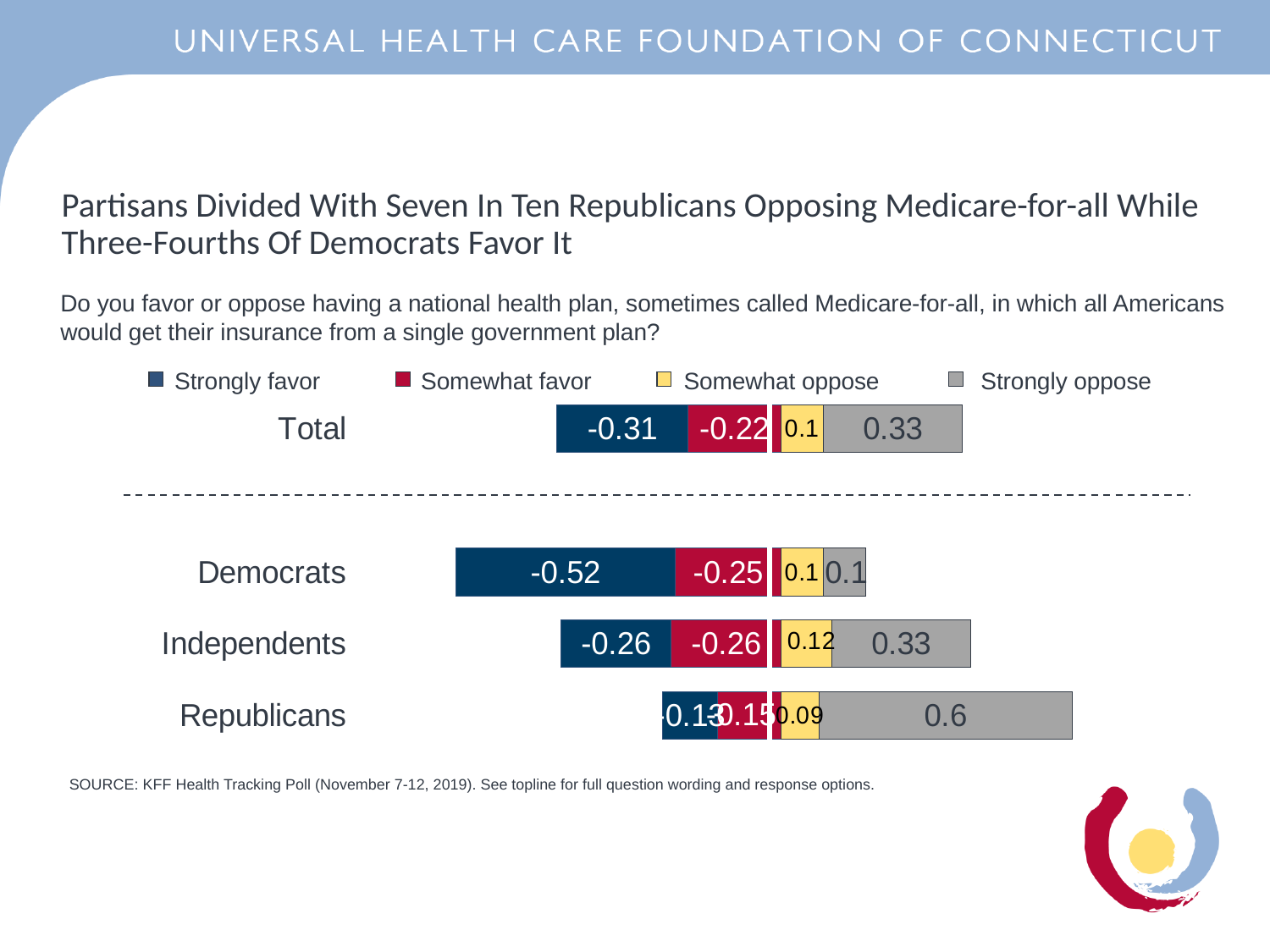

# Partisans Divided With Seven In Ten Republicans Opposing Medicare-for-all While Three-Fourths Of Democrats Favor It
Do you favor or oppose having a national health plan, sometimes called Medicare-for-all, in which all Americans would get their insurance from a single government plan?
Strongly favor
Somewhat favor
Somewhat oppose
Strongly oppose

### Chart

| Category | Somewhat favor | Strongly favor | Somewhat oppose | Strongly oppose |
|---|---|---|---|---|
| Total | -0.22 | -0.31 | 0.1 | 0.33 |
|  | None | None | None | None |
| Democrats | -0.25 | -0.52 | 0.1 | 0.1 |
| Independents | -0.26 | -0.26 | 0.12 | 0.33 |
| Republicans | -0.15 | -0.13 | 0.09 | 0.6 |
SOURCE: KFF Health Tracking Poll (November 7-12, 2019). See topline for full question wording and response options.